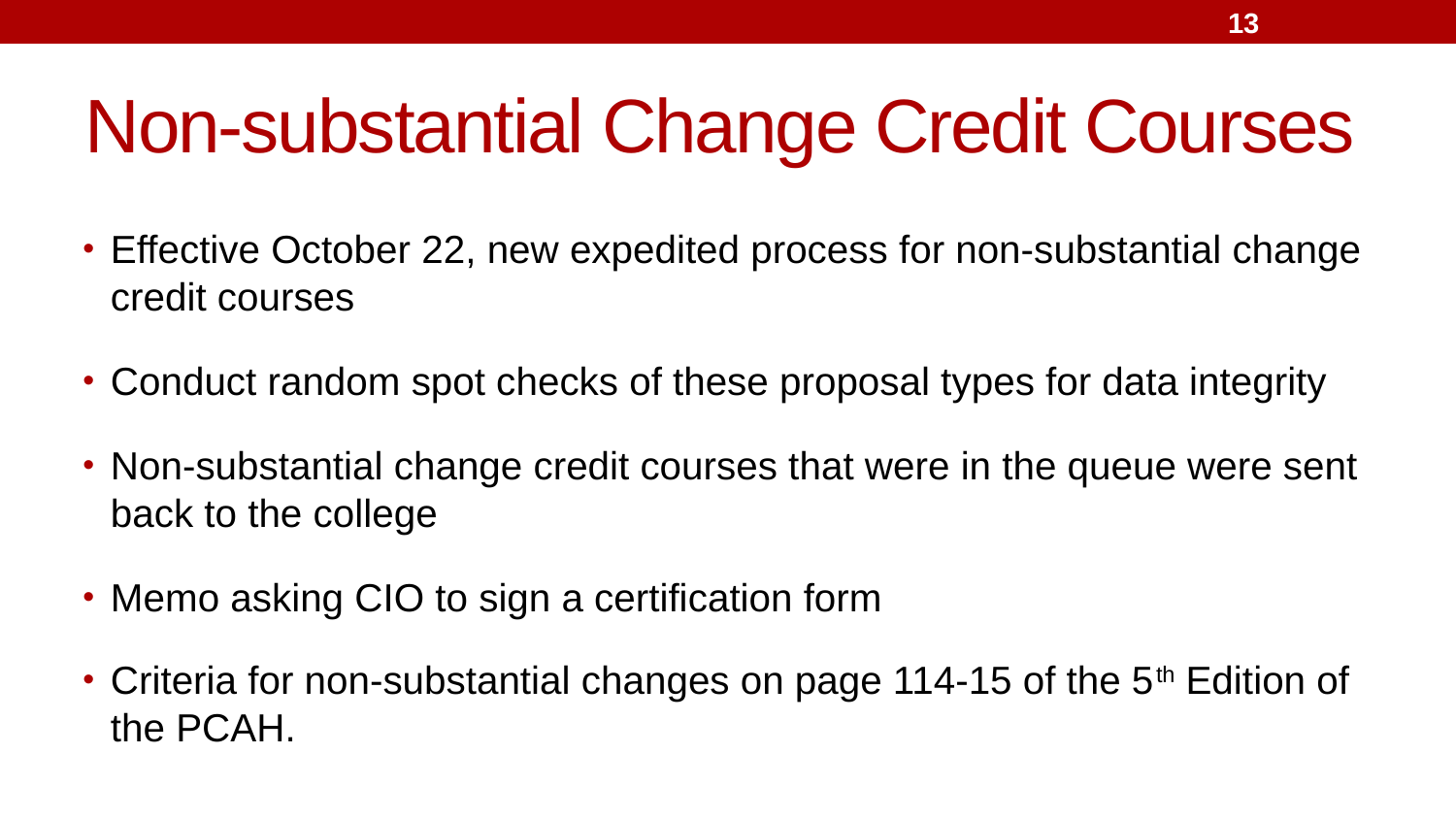

13
# Non-substantial Change Credit Courses
Effective October 22, new expedited process for non-substantial change credit courses

Conduct random spot checks of these proposal types for data integrity

Non-substantial change credit courses that were in the queue were sent back to the college

Memo asking CIO to sign a certification form

Criteria for non-substantial changes on page 114-15 of the 5th Edition of the PCAH.